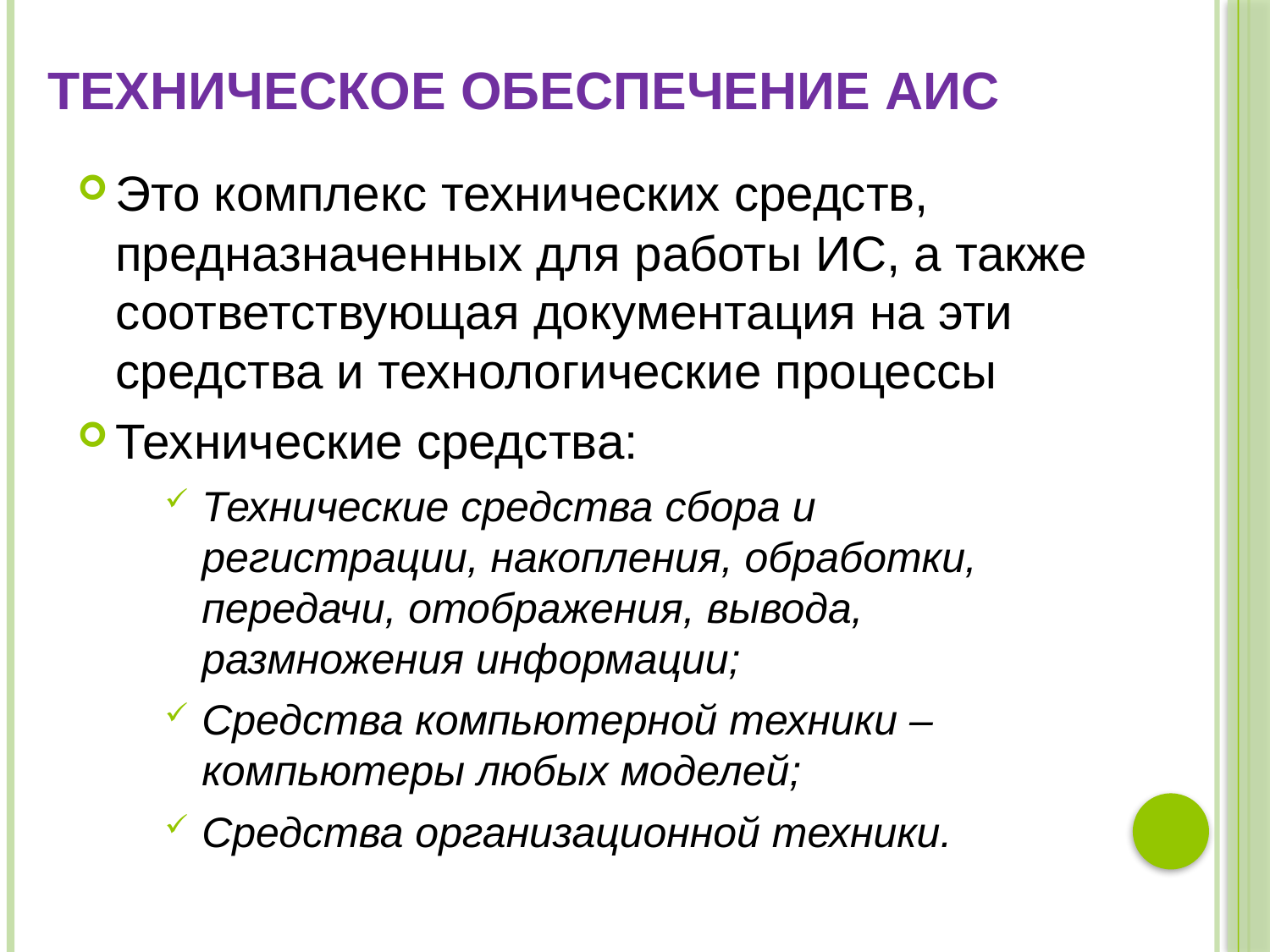

# Техническое обеспечение АИС
Это комплекс технических средств, предназначенных для работы ИС, а также соответствующая документация на эти средства и технологические процессы
Технические средства:
Технические средства сбора и регистрации, накопления, обработки, передачи, отображения, вывода, размножения информации;
Средства компьютерной техники – компьютеры любых моделей;
Средства организационной техники.